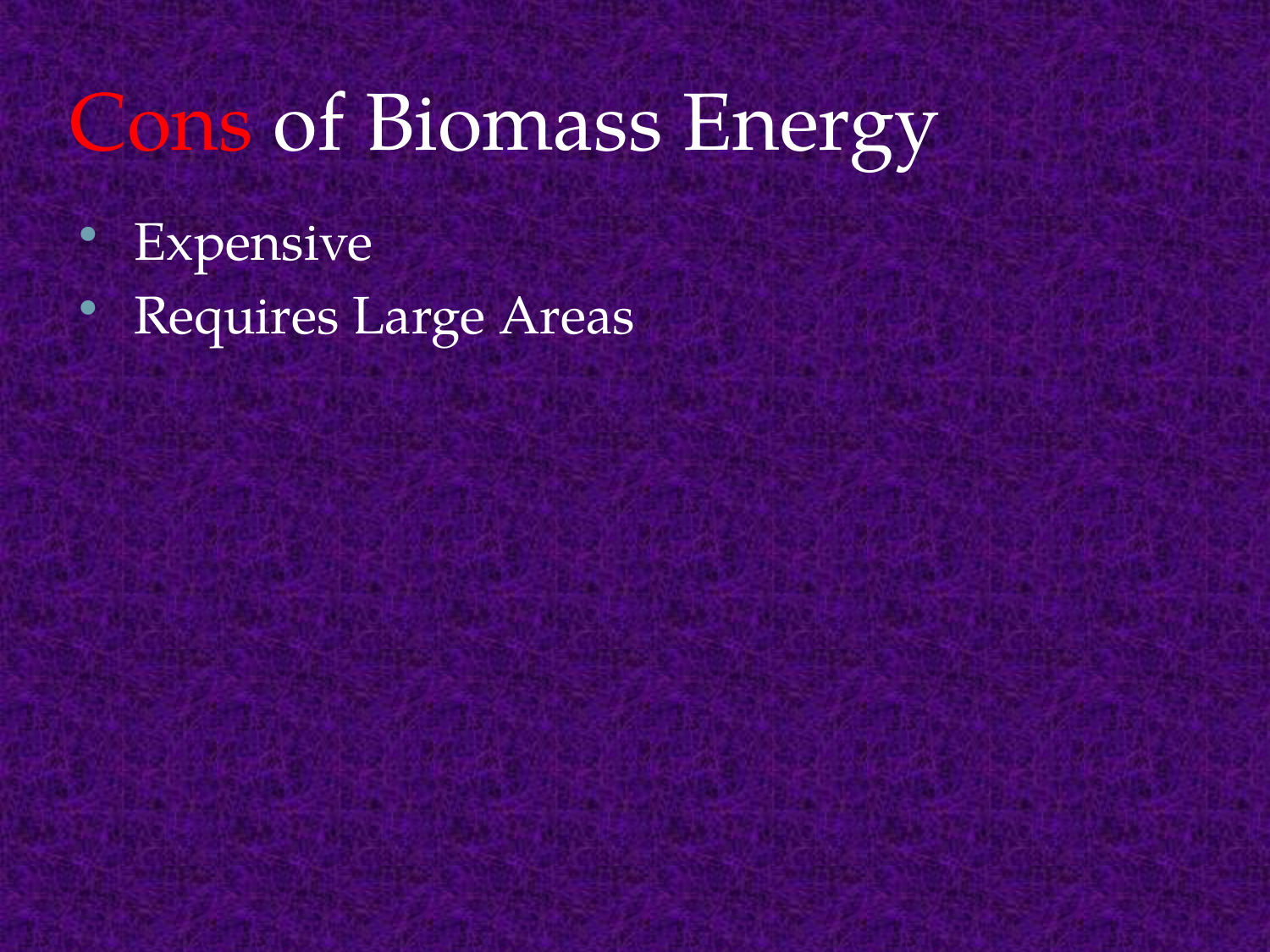

# Cons of Biomass Energy
Expensive
Requires Large Areas